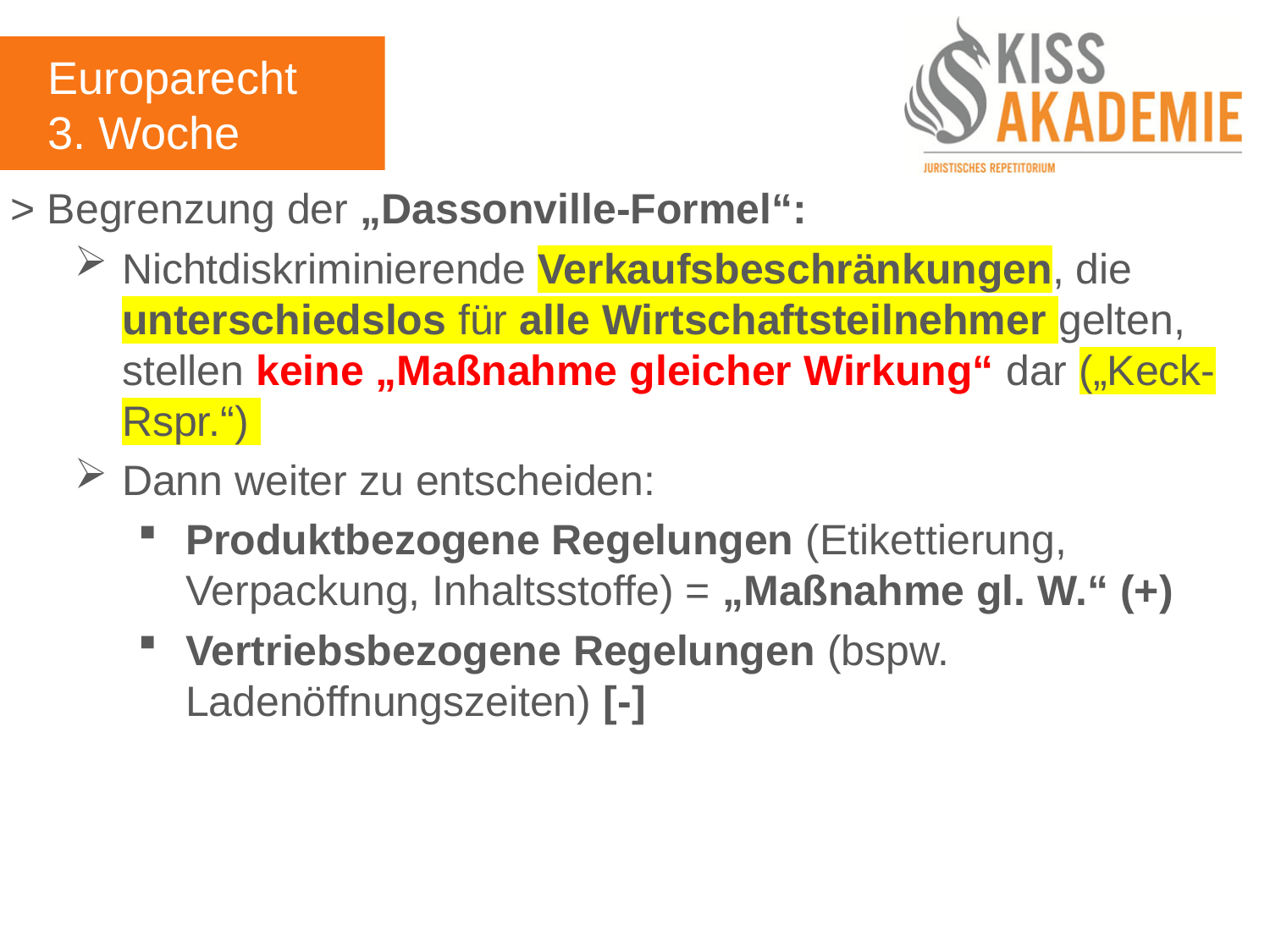

Europarecht
3. Woche
> Begrenzung der „Dassonville-Formel“:
Nichtdiskriminierende Verkaufsbeschränkungen, die unterschiedslos für alle Wirtschaftsteilnehmer gelten, stellen keine „Maßnahme gleicher Wirkung“ dar („Keck-Rspr.“)
Dann weiter zu entscheiden:
Produktbezogene Regelungen (Etikettierung, Verpackung, Inhaltsstoffe) = „Maßnahme gl. W.“ (+)
Vertriebsbezogene Regelungen (bspw. Ladenöffnungszeiten) [-]